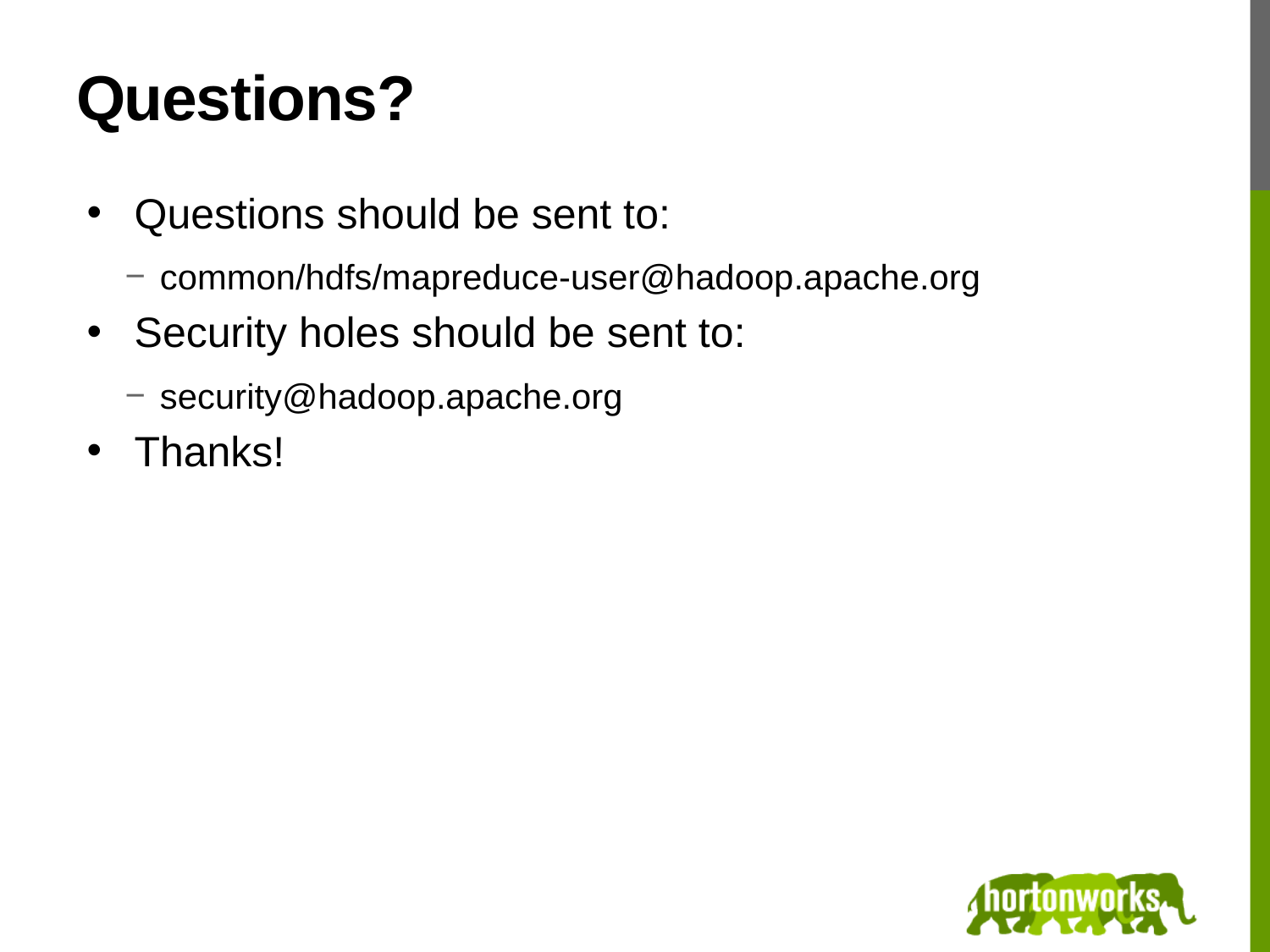

# Questions?
Questions should be sent to:
 common/hdfs/mapreduce-user@hadoop.apache.org
Security holes should be sent to:
 security@hadoop.apache.org
Thanks!